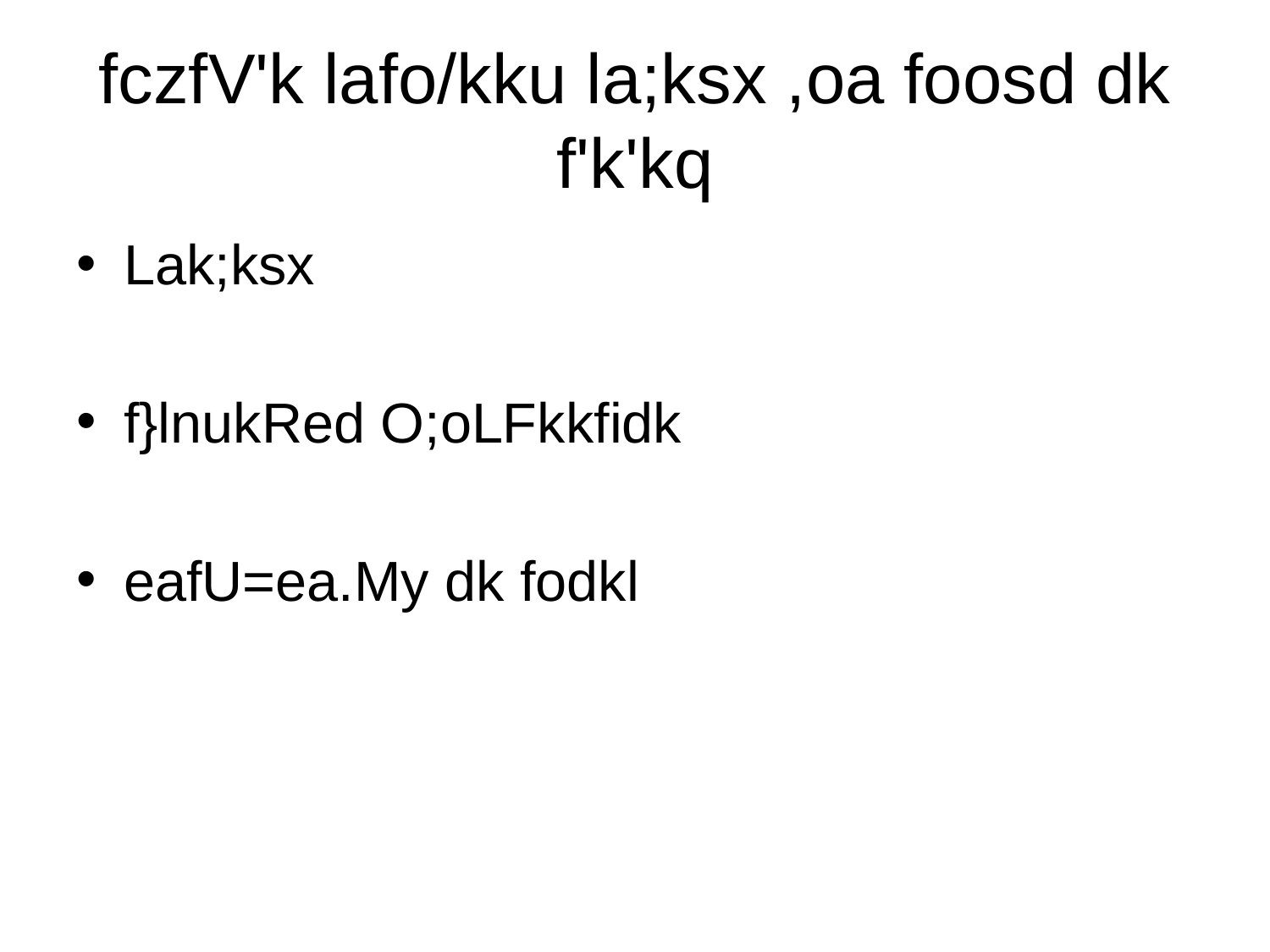

# fczfV'k lafo/kku la;ksx ,oa foosd dk f'k'kq
Lak;ksx

f}lnukRed O;oLFkkfidk

eafU=ea.My dk fodkl